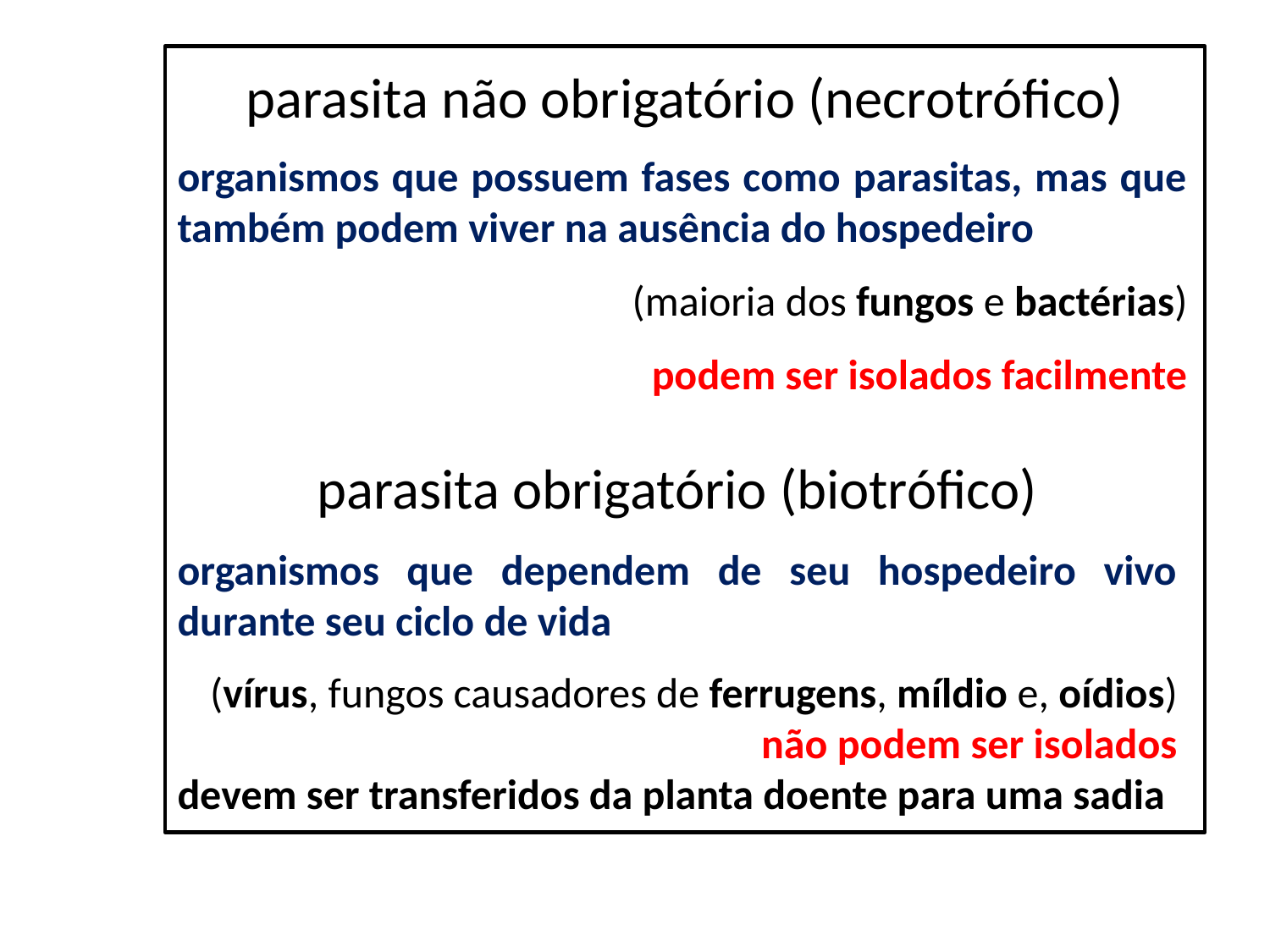

parasita não obrigatório (necrotrófico)
organismos que possuem fases como parasitas, mas que também podem viver na ausência do hospedeiro
(maioria dos fungos e bactérias)
podem ser isolados facilmente
parasita obrigatório (biotrófico)
organismos que dependem de seu hospedeiro vivo durante seu ciclo de vida

(vírus, fungos causadores de ferrugens, míldio e, oídios)
 não podem ser isolados
devem ser transferidos da planta doente para uma sadia